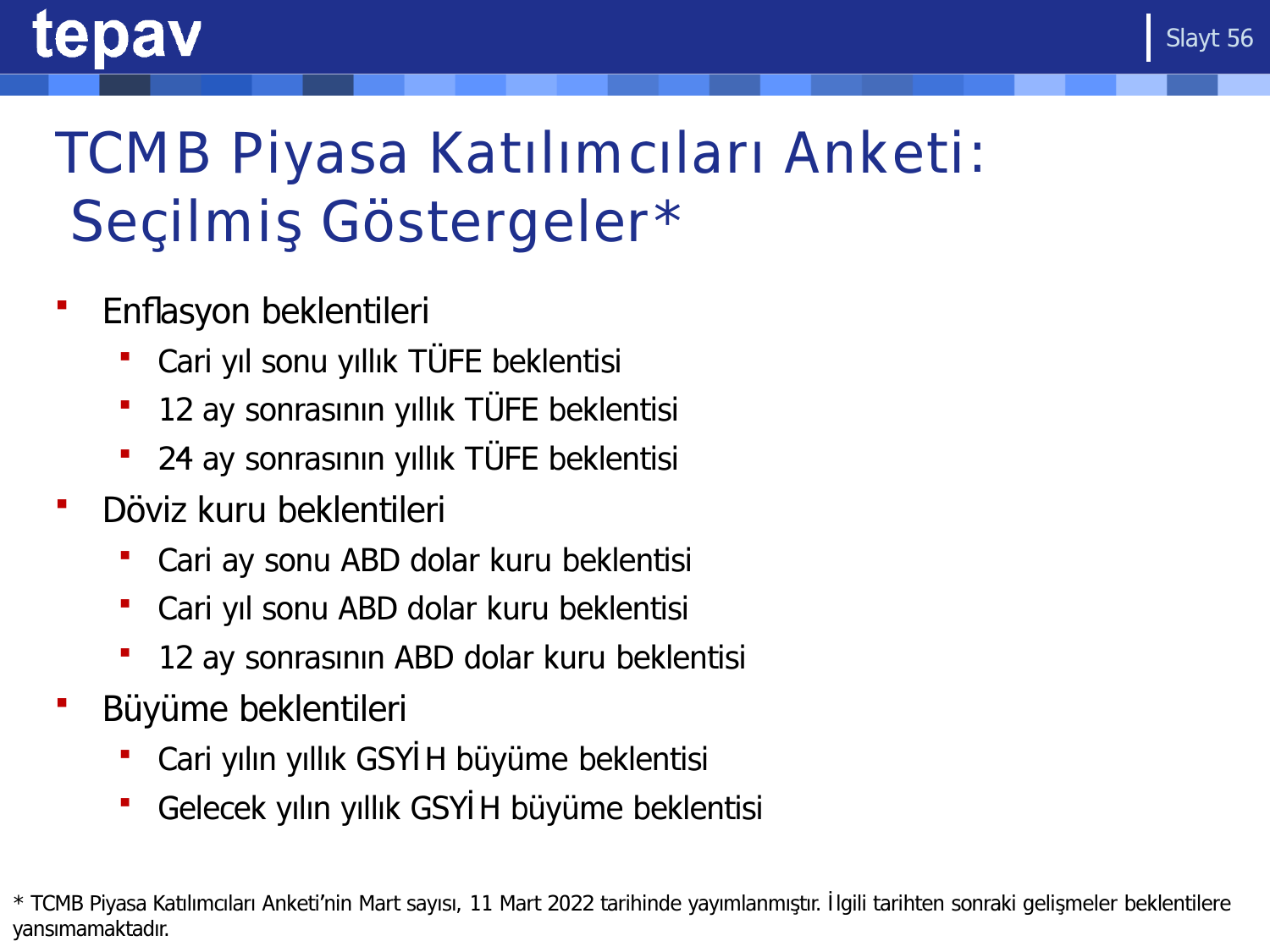

Slayt 56
# TCMB Piyasa Katılımcıları Anketi:  Seçilmiş Göstergeler*
Enflasyon beklentileri
Cari yıl sonu yıllık TÜFE beklentisi
12 ay sonrasının yıllık TÜFE beklentisi
24 ay sonrasının yıllık TÜFE beklentisi
Döviz kuru beklentileri
Cari ay sonu ABD dolar kuru beklentisi
Cari yıl sonu ABD dolar kuru beklentisi
12 ay sonrasının ABD dolar kuru beklentisi
Büyüme beklentileri
Cari yılın yıllık GSYİH büyüme beklentisi
Gelecek yılın yıllık GSYİH büyüme beklentisi
* TCMB Piyasa Katılımcıları Anketi’nin Mart sayısı, 11 Mart 2022 tarihinde yayımlanmıştır. İlgili tarihten sonraki gelişmeler beklentilere  yansımamaktadır.